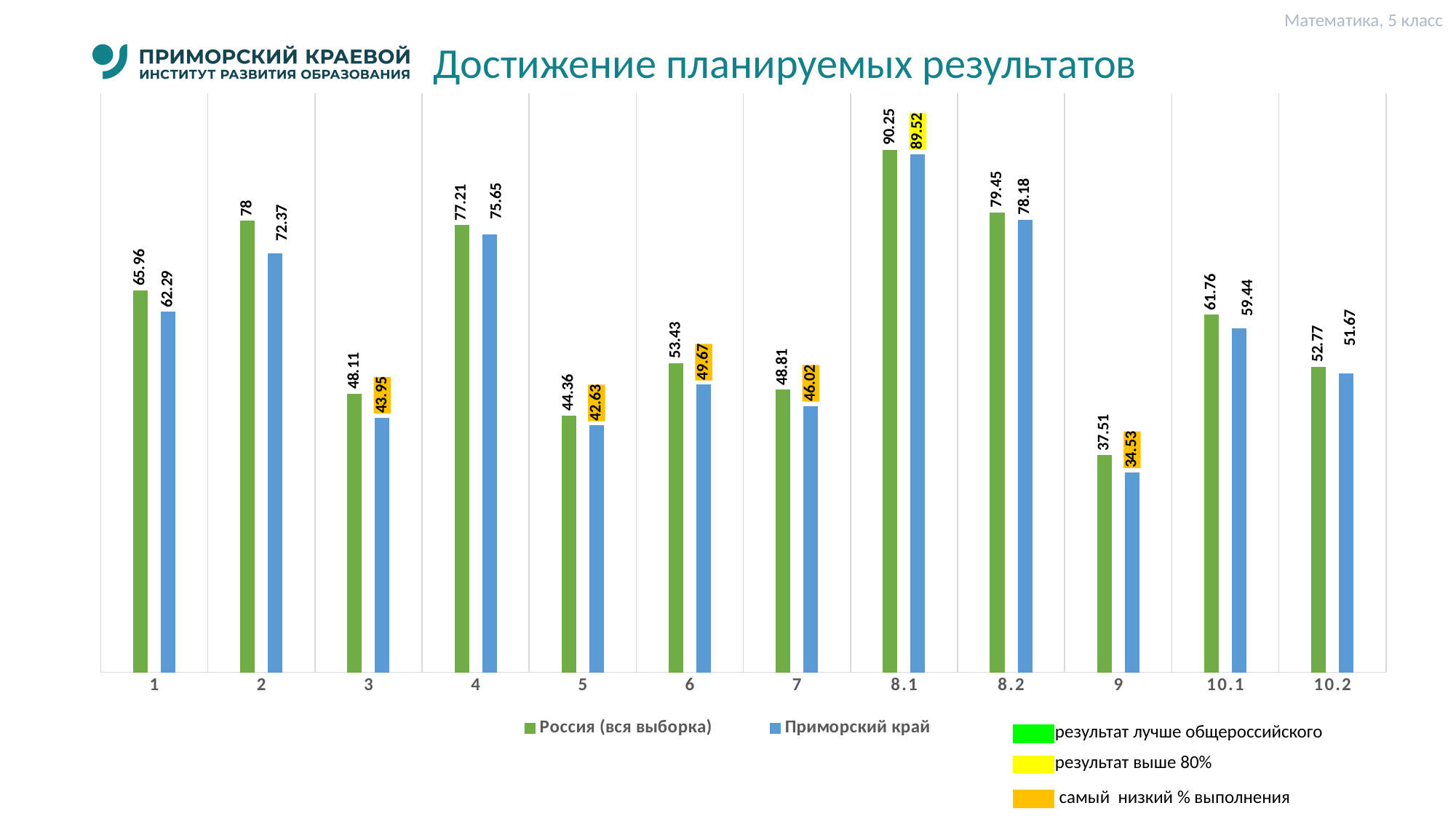

Математика, 5 класс
# Достижение планируемых результатов

### Chart

| Category | Россия (вся выборка) | Приморский край |
|---|---|---|
| 1 | 65.96 | 62.29 |
| 2 | 78.0 | 72.37 |
| 3 | 48.11 | 43.95 |
| 4 | 77.21 | 75.65 |
| 5 | 44.36 | 42.63 |
| 6 | 53.43 | 49.67 |
| 7 | 48.81 | 46.02 |
| 8.1 | 90.25 | 89.52 |
| 8.2 | 79.45 | 78.18 |
| 9 | 37.51 | 34.53 |
| 10.1 | 61.76 | 59.44 |
| 10.2 | 52.77 | 51.67 |
результат лучше общероссийского

результат выше 80%

 самый  низкий % выполнения